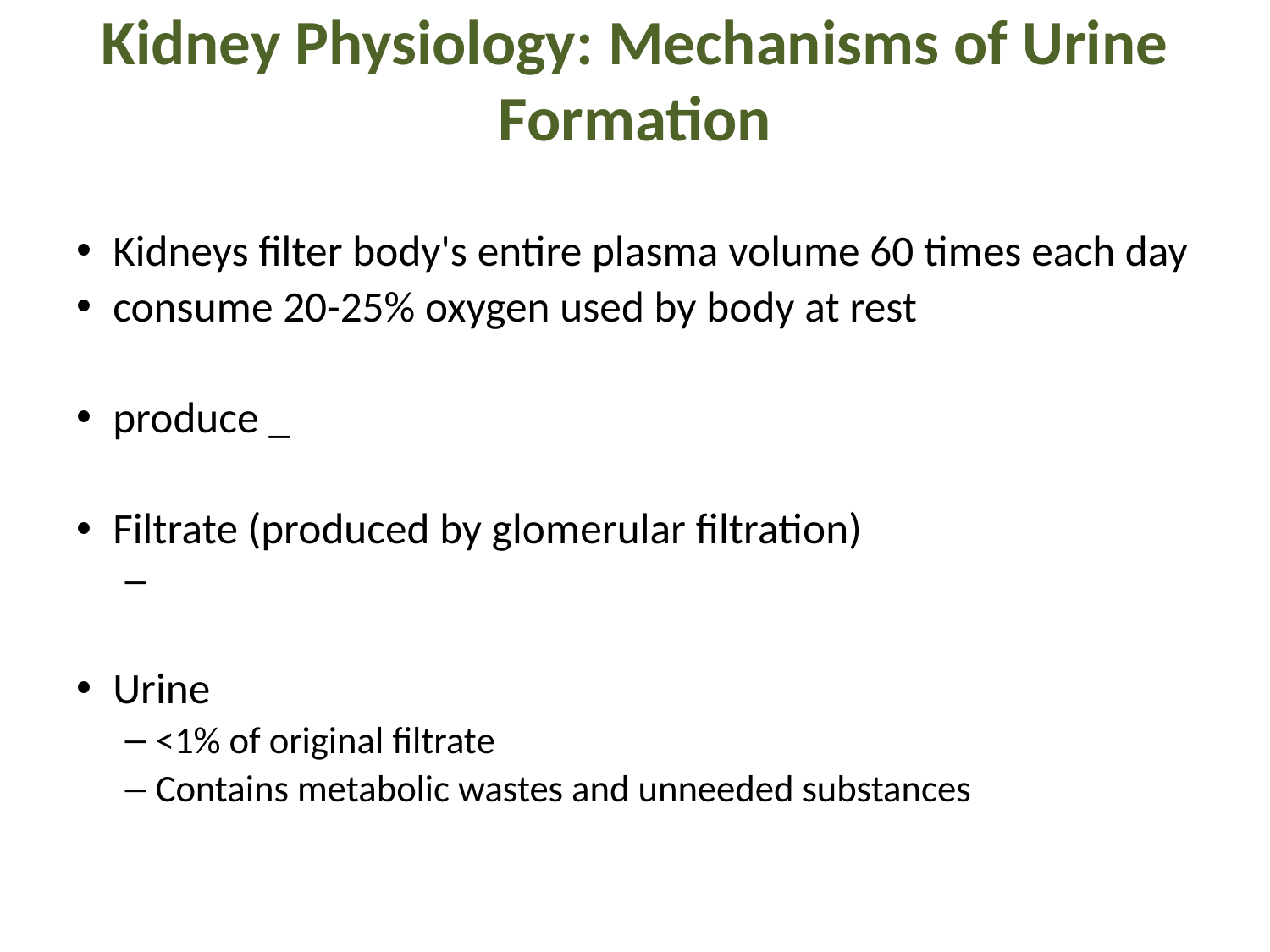

# Kidney Physiology: Mechanisms of Urine Formation
Kidneys filter body's entire plasma volume 60 times each day
consume 20-25% oxygen used by body at rest

produce _

Filtrate (produced by glomerular filtration)

Urine
<1% of original filtrate
Contains metabolic wastes and unneeded substances